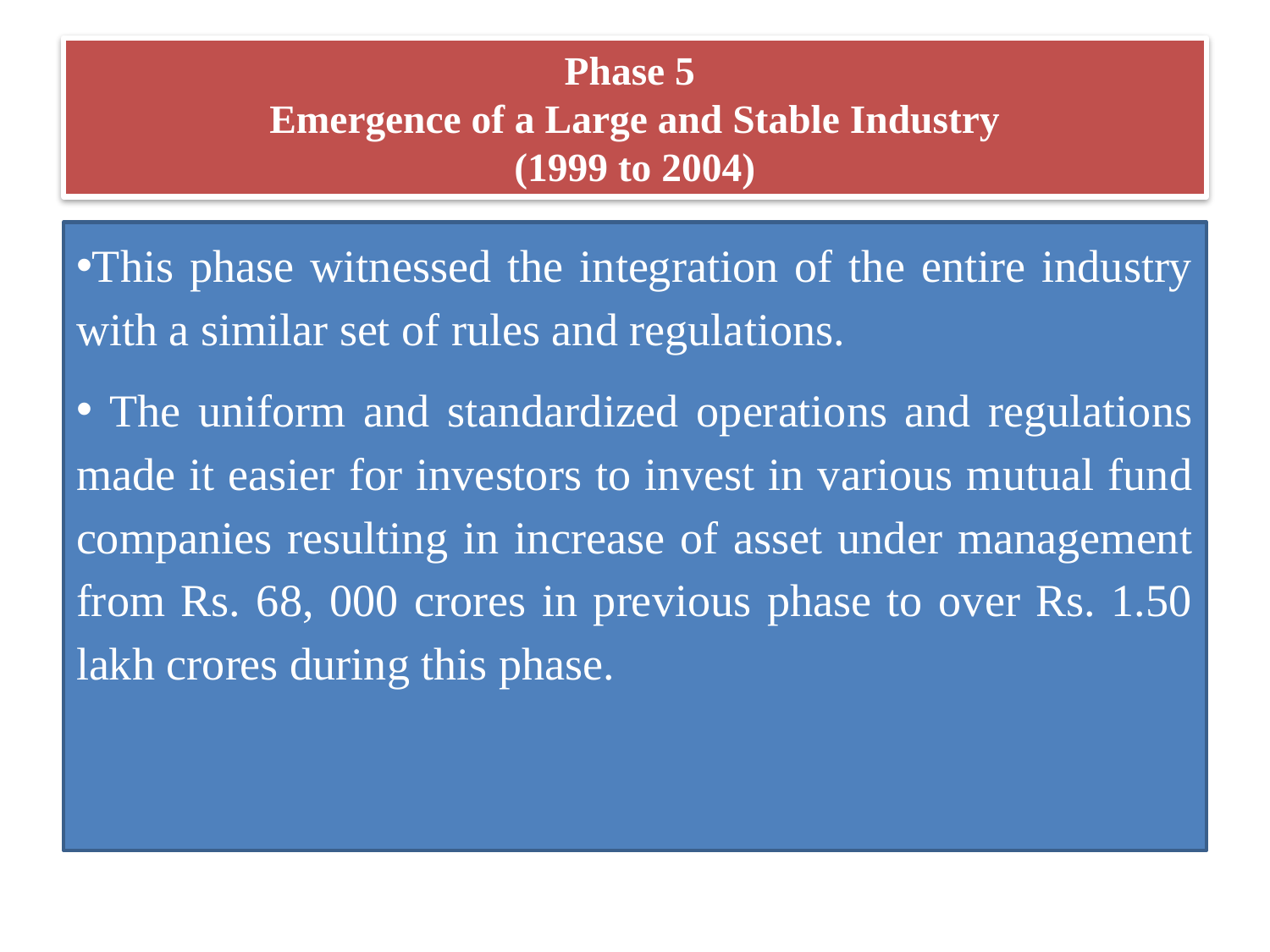

# Phase 5 Emergence of a Large and Stable Industry (1999 to 2004)
This phase witnessed the integration of the entire industry with a similar set of rules and regulations.
 The uniform and standardized operations and regulations made it easier for investors to invest in various mutual fund companies resulting in increase of asset under management from Rs. 68, 000 crores in previous phase to over Rs. 1.50 lakh crores during this phase.